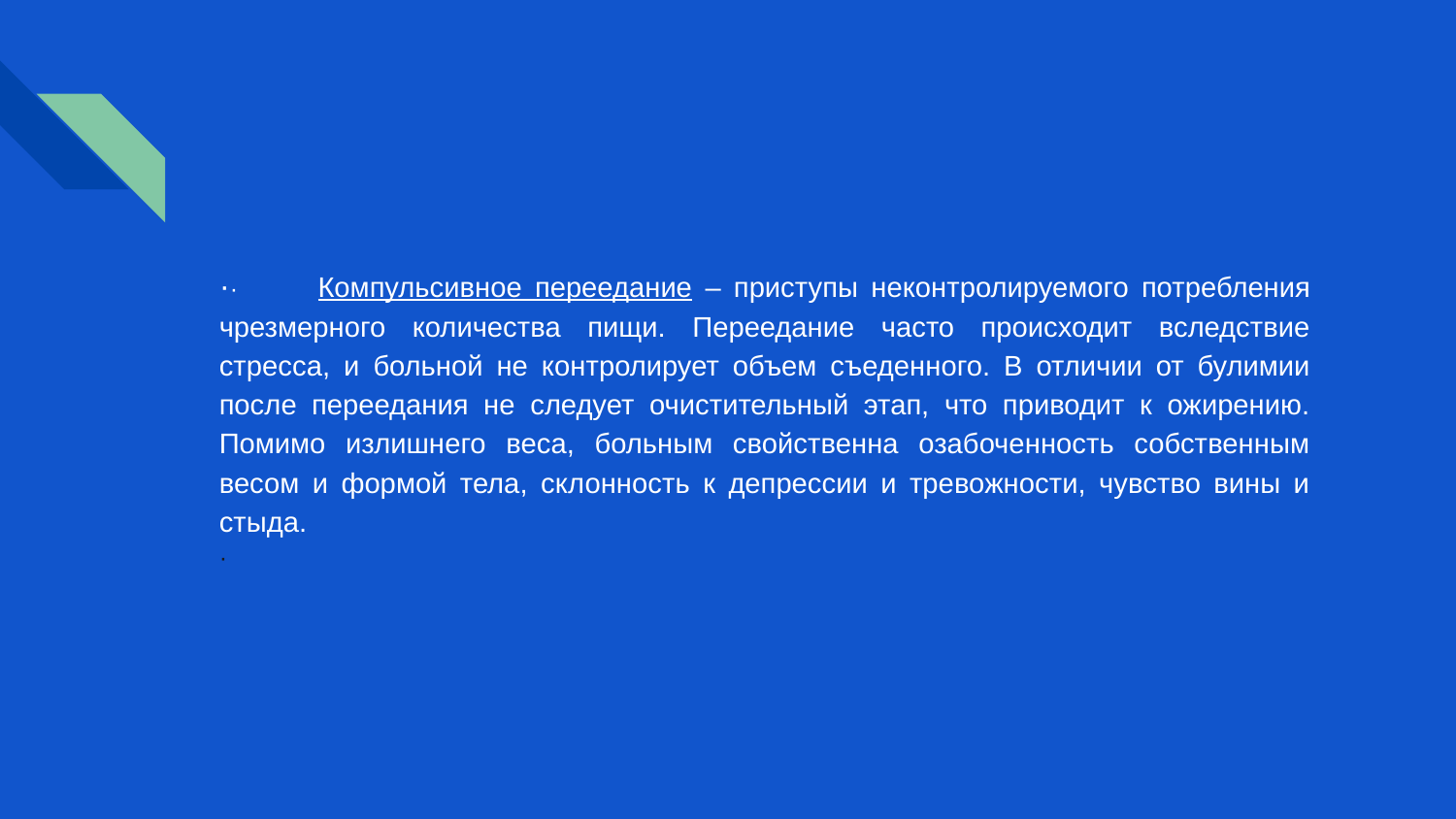

# ··        Компульсивное переедание – приступы неконтролируемого потребления чрезмерного количества пищи. Переедание часто происходит вследствие стресса, и больной не контролирует объем съеденного. В отличии от булимии после переедания не следует очистительный этап, что приводит к ожирению. Помимо излишнего веса, больным свойственна озабоченность собственным весом и формой тела, склонность к депрессии и тревожности, чувство вины и стыда.
·